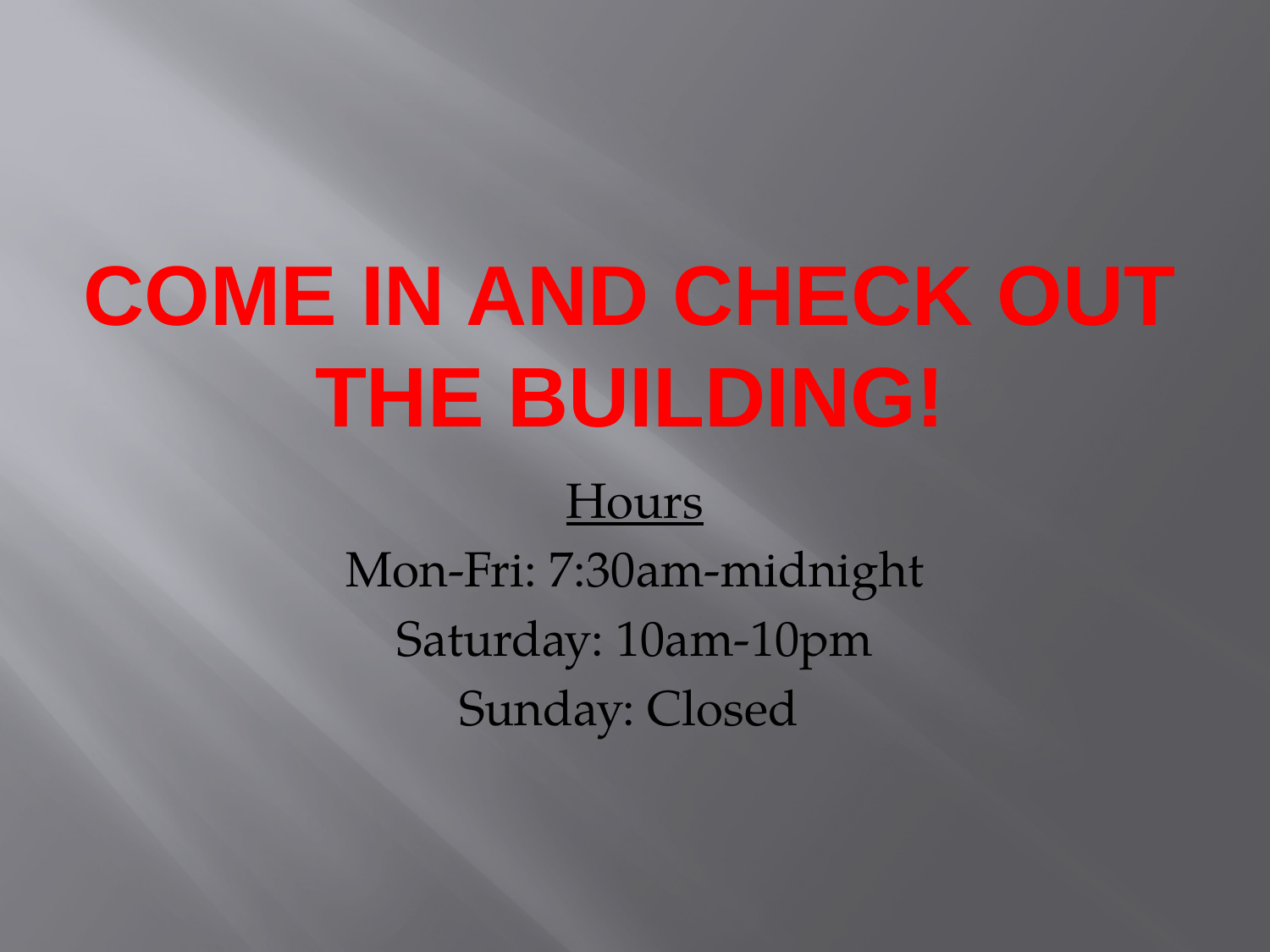

# Come in and check out the building!
Hours
Mon-Fri: 7:30am-midnight
Saturday: 10am-10pm
Sunday: Closed